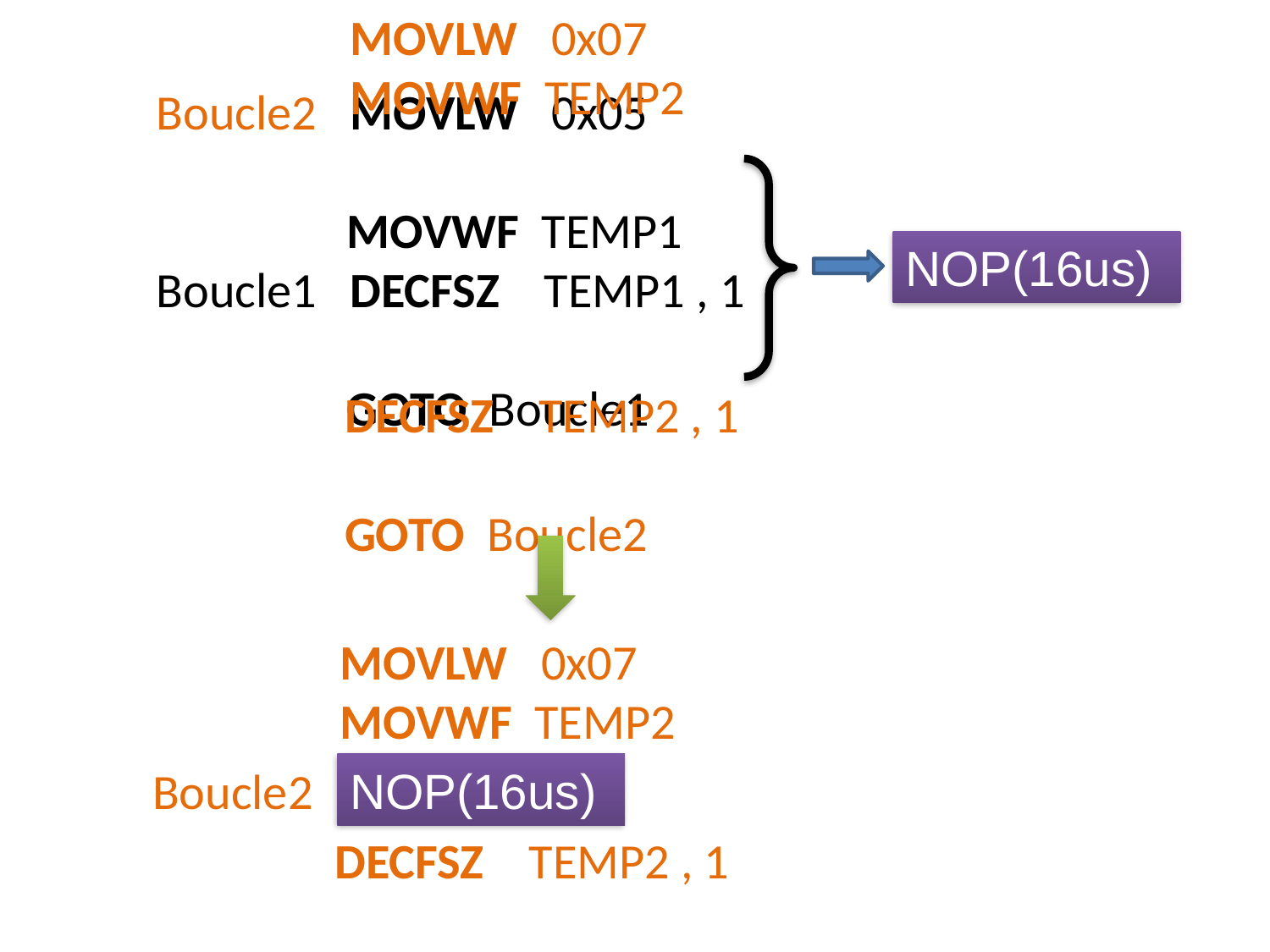

MOVLW   0x07
MOVWF  TEMP2
Boucle2   MOVLW   0x05
                 MOVWF  TEMP1
Boucle1   DECFSZ    TEMP1 , 1
                 GOTO  Boucle1

NOP(16us)

DECFSZ    TEMP2 , 1
GOTO  Boucle2

MOVLW   0x07
MOVWF  TEMP2
Boucle2
NOP(16us)
DECFSZ    TEMP2 , 1
GOTO  Boucle2